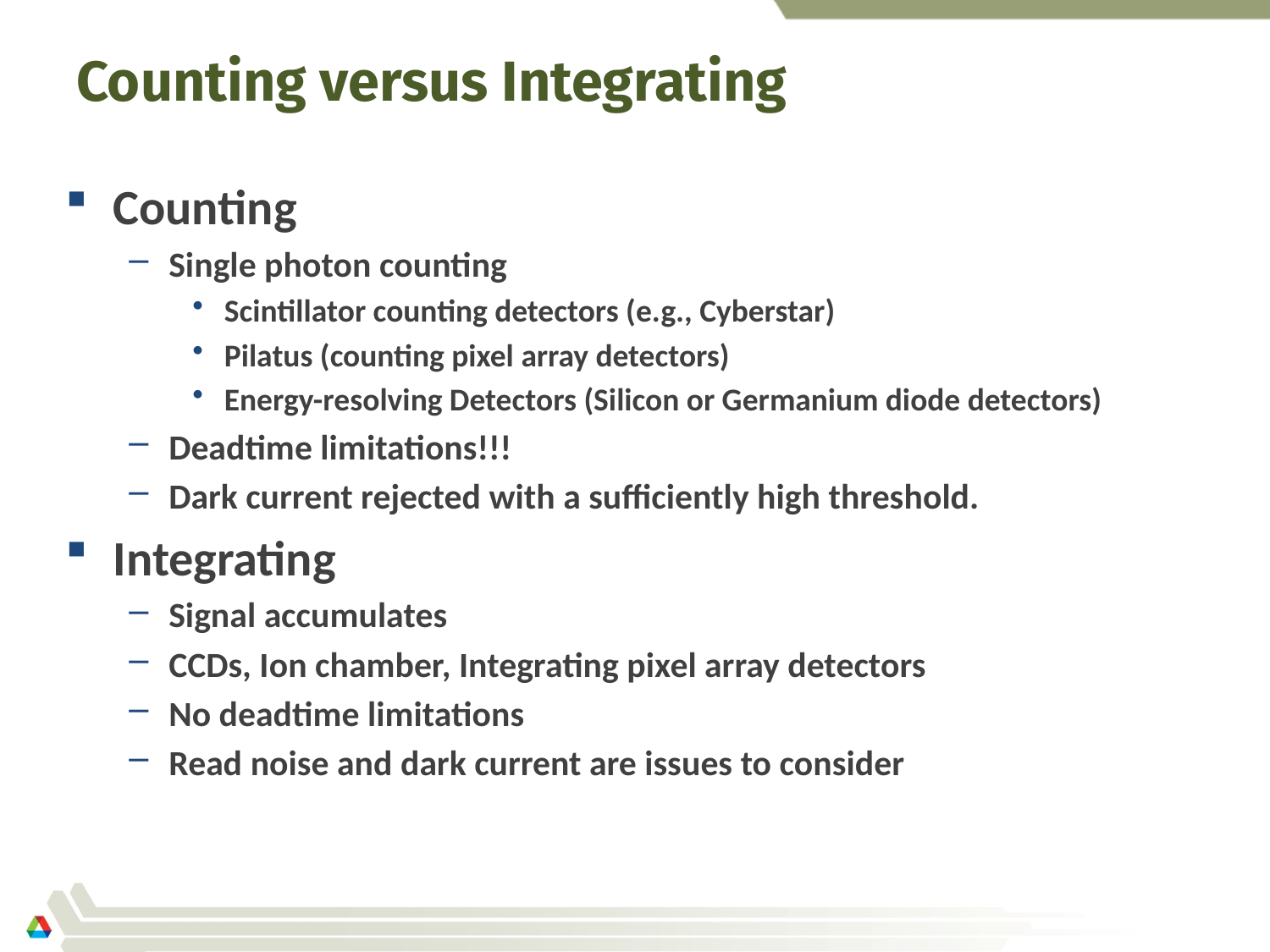

# Counting versus Integrating
Counting
Single photon counting
Scintillator counting detectors (e.g., Cyberstar)
Pilatus (counting pixel array detectors)
Energy-resolving Detectors (Silicon or Germanium diode detectors)
Deadtime limitations!!!
Dark current rejected with a sufficiently high threshold.
Integrating
Signal accumulates
CCDs, Ion chamber, Integrating pixel array detectors
No deadtime limitations
Read noise and dark current are issues to consider